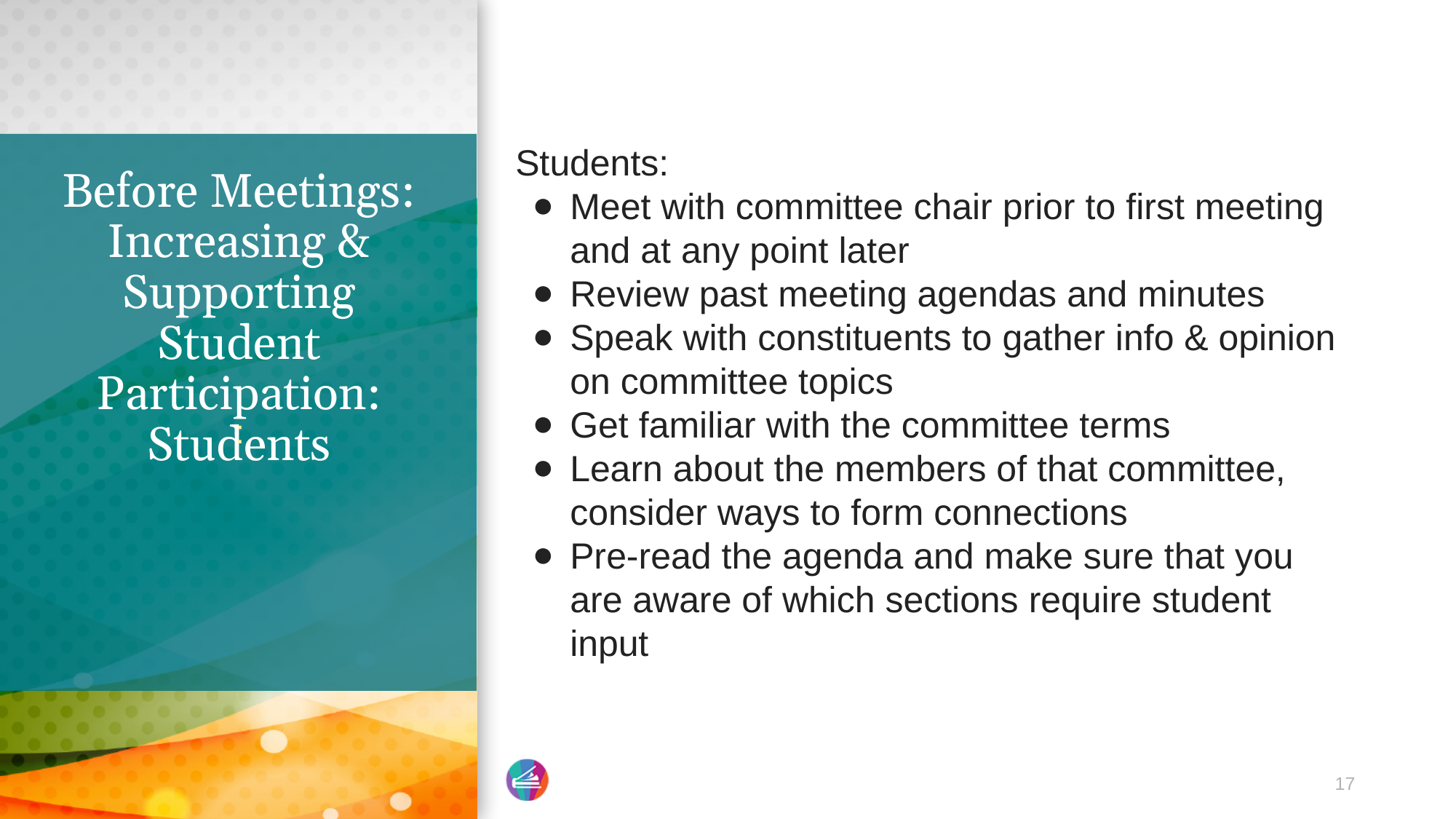

Students:
Meet with committee chair prior to first meeting and at any point later
Review past meeting agendas and minutes
Speak with constituents to gather info & opinion on committee topics
Get familiar with the committee terms
Learn about the members of that committee, consider ways to form connections
Pre-read the agenda and make sure that you are aware of which sections require student input

# Before Meetings: Increasing & Supporting Student Participation: Students
:
17